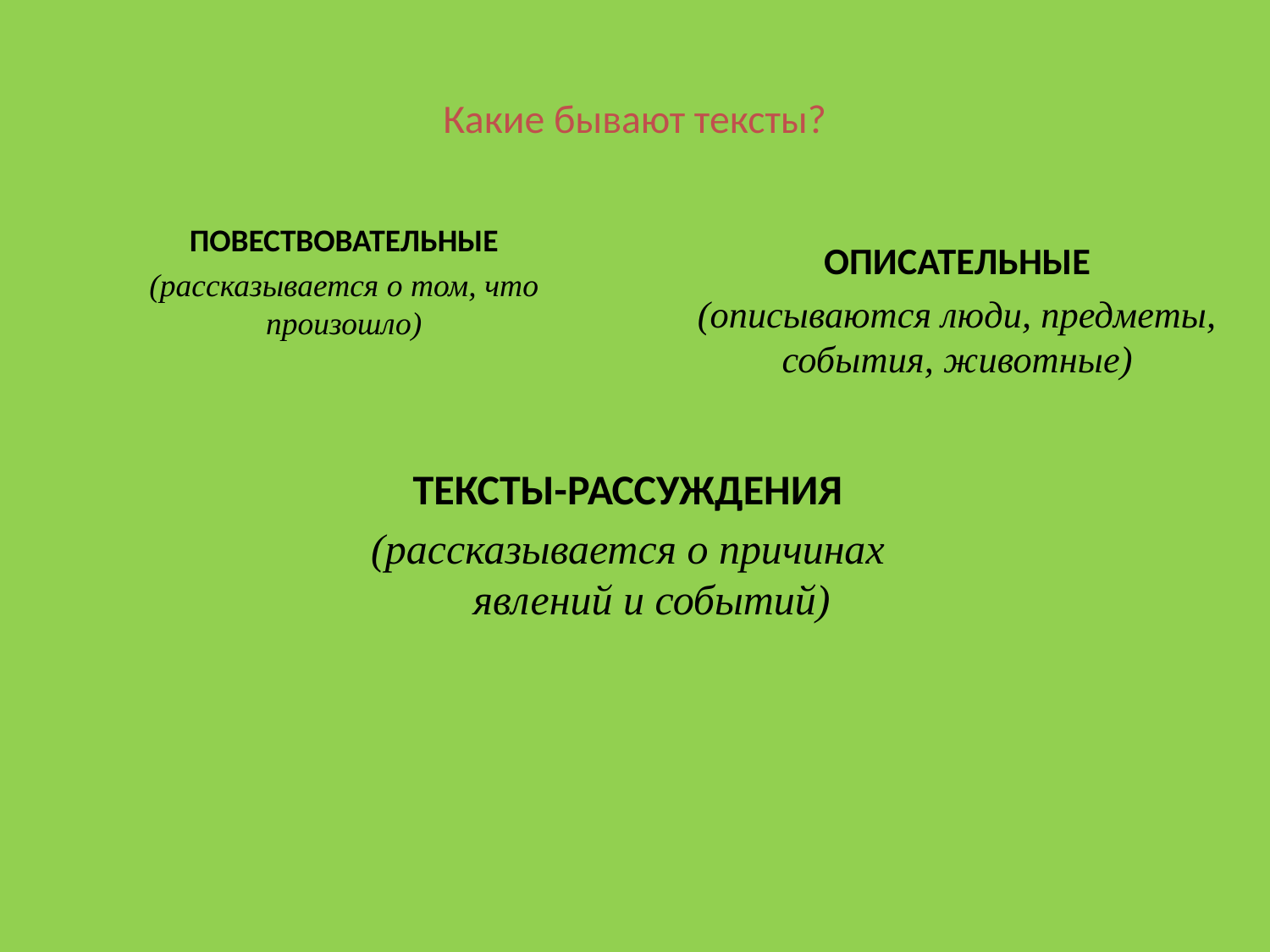

# Какие бывают тексты?
ОПИСАТЕЛЬНЫЕ
(описываются люди, предметы, события, животные)
ПОВЕСТВОВАТЕЛЬНЫЕ
(рассказывается о том, что произошло)
 ТЕКСТЫ-РАССУЖДЕНИЯ
(рассказывается о причинах явлений и событий)